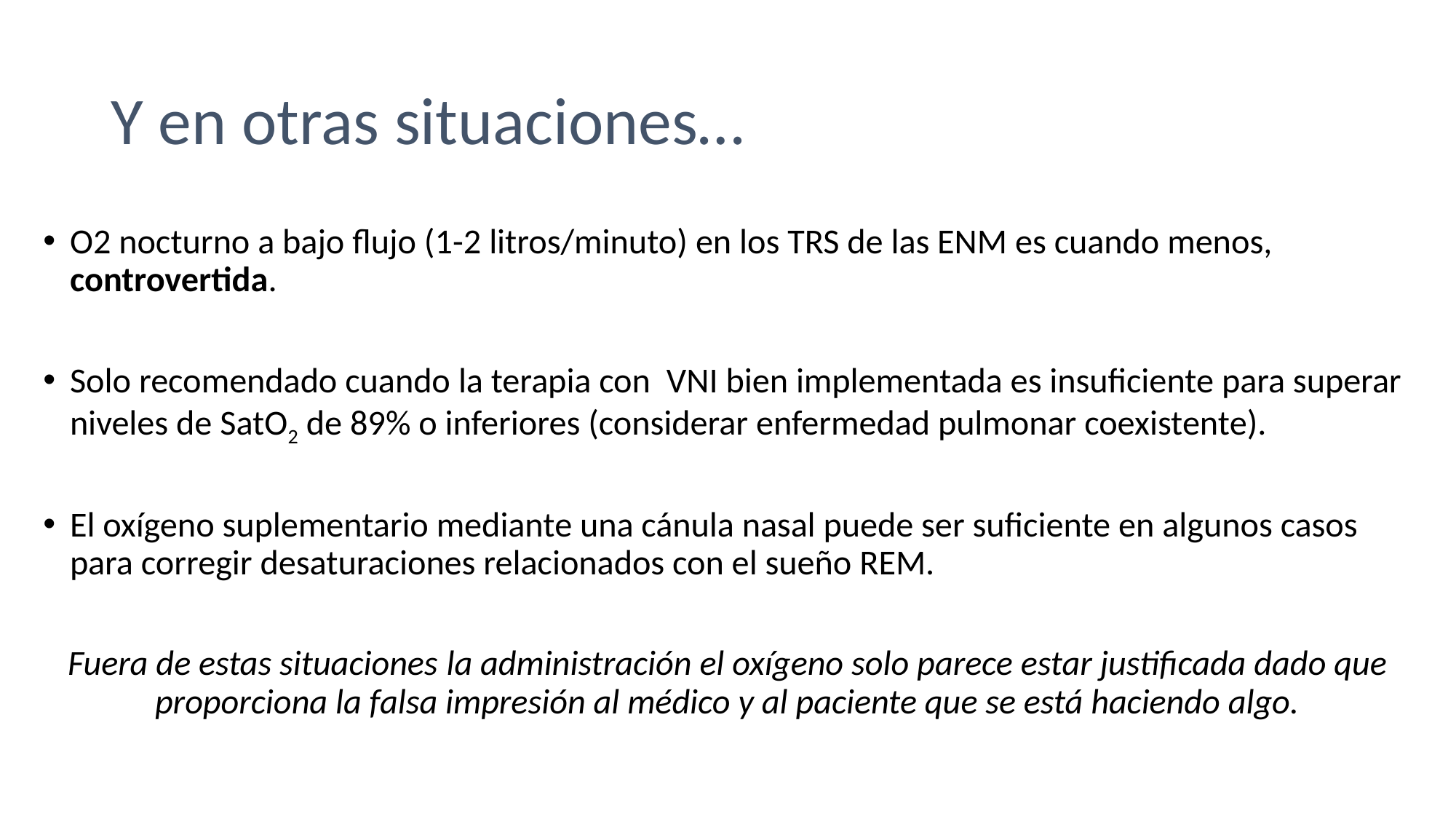

# Y en otras situaciones…
O2 nocturno a bajo flujo (1-2 litros/minuto) en los TRS de las ENM es cuando menos, controvertida.

Solo recomendado cuando la terapia con  VNI bien implementada es insuficiente para superar niveles de SatO2 de 89% o inferiores (considerar enfermedad pulmonar coexistente).

El oxígeno suplementario mediante una cánula nasal puede ser suficiente en algunos casos para corregir desaturaciones relacionados con el sueño REM.

Fuera de estas situaciones la administración el oxígeno solo parece estar justificada dado que proporciona la falsa impresión al médico y al paciente que se está haciendo algo.